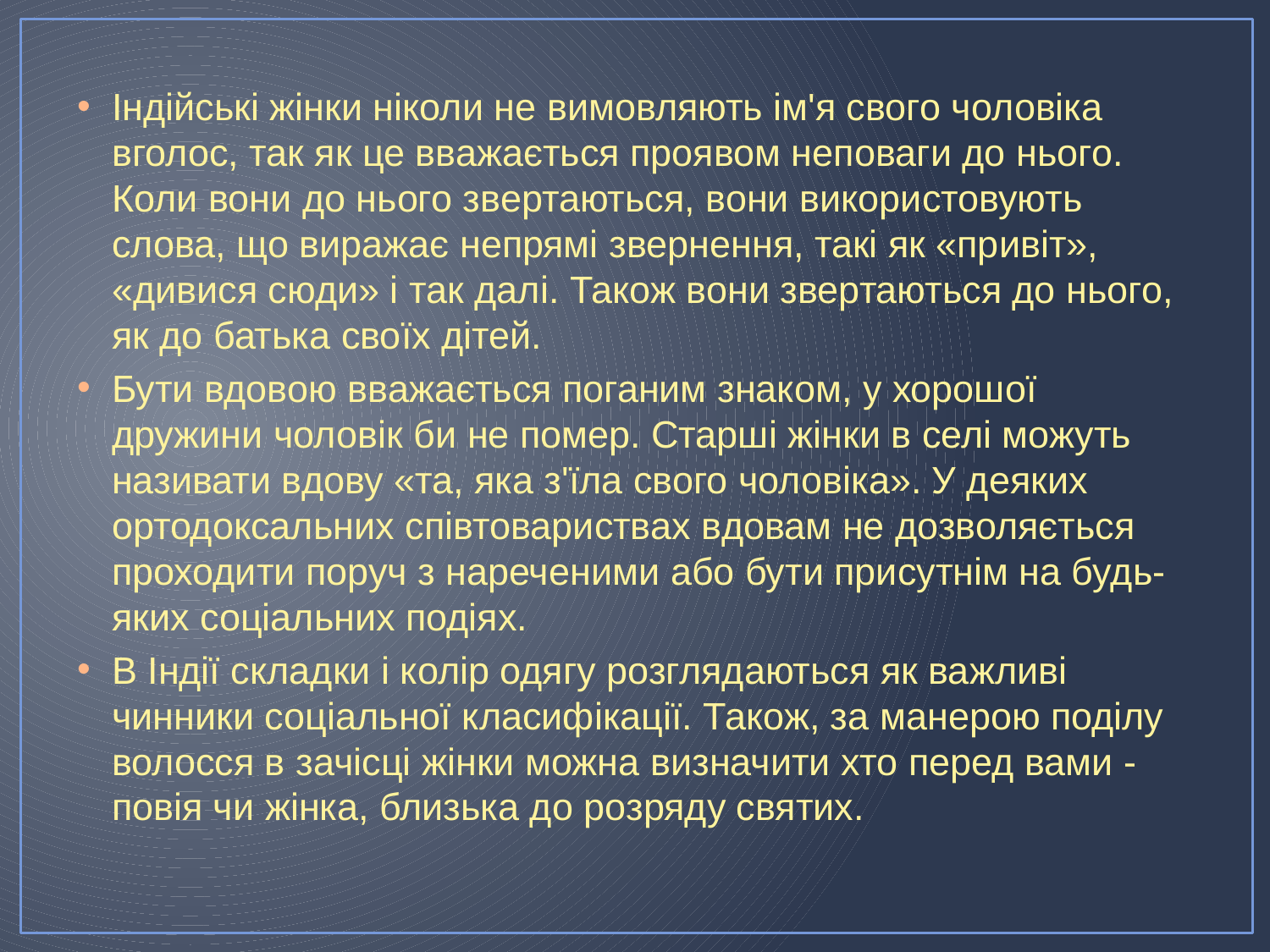

Індійські жінки ніколи не вимовляють ім'я свого чоловіка вголос, так як це вважається проявом неповаги до нього. Коли вони до нього звертаються, вони використовують слова, що виражає непрямі звернення, такі як «привіт», «дивися сюди» і так далі. Також вони звертаються до нього, як до батька своїх дітей.
Бути вдовою вважається поганим знаком, у хорошої дружини чоловік би не помер. Старші жінки в селі можуть називати вдову «та, яка з'їла свого чоловіка». У деяких ортодоксальних співтовариствах вдовам не дозволяється проходити поруч з нареченими або бути присутнім на будь-яких соціальних подіях.
В Індії складки і колір одягу розглядаються як важливі чинники соціальної класифікації. Також, за манерою поділу волосся в зачісці жінки можна визначити хто перед вами - повія чи жінка, близька до розряду святих.